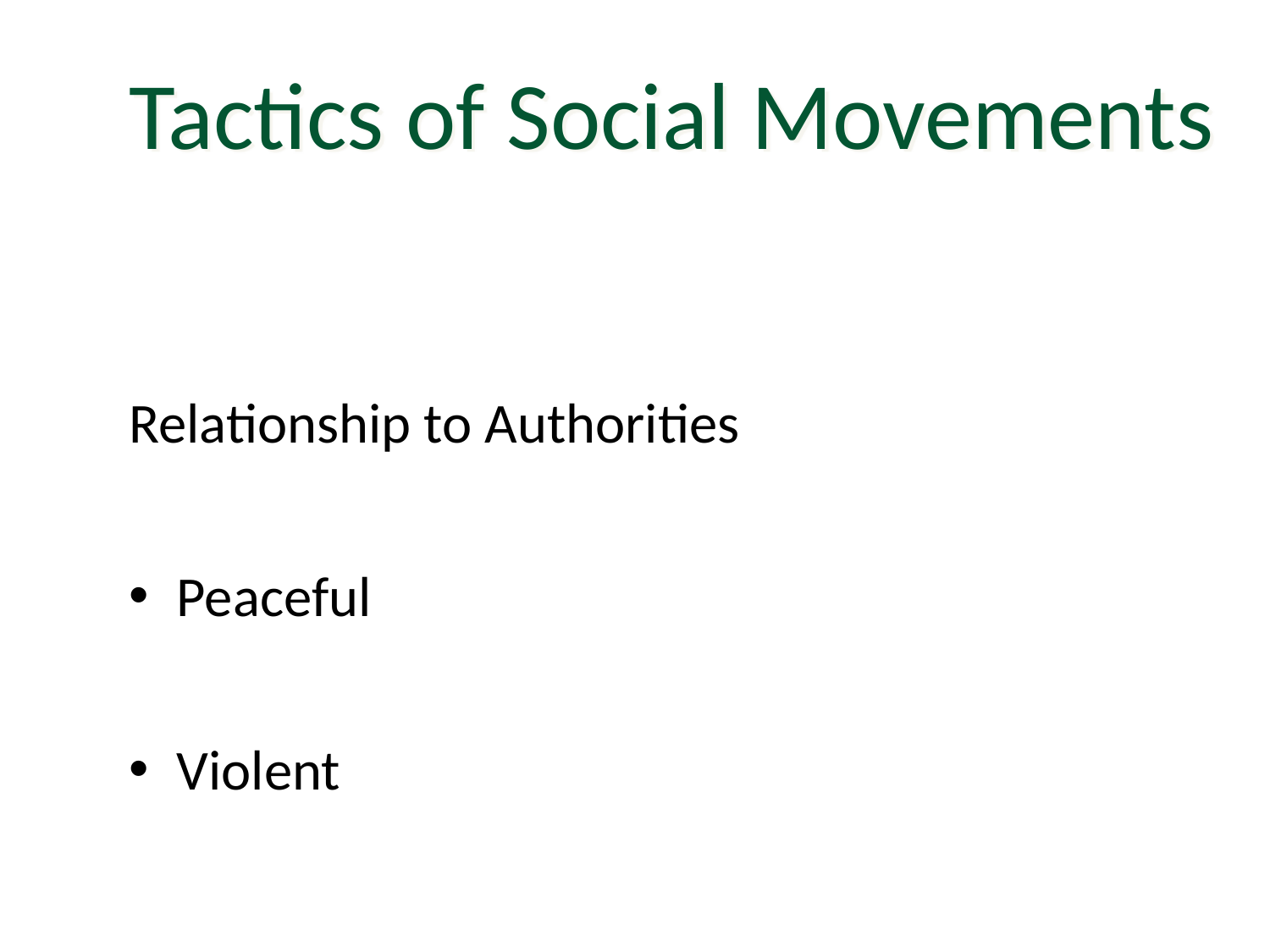

Tactics of Social Movements
Relationship to Authorities
Peaceful
Violent